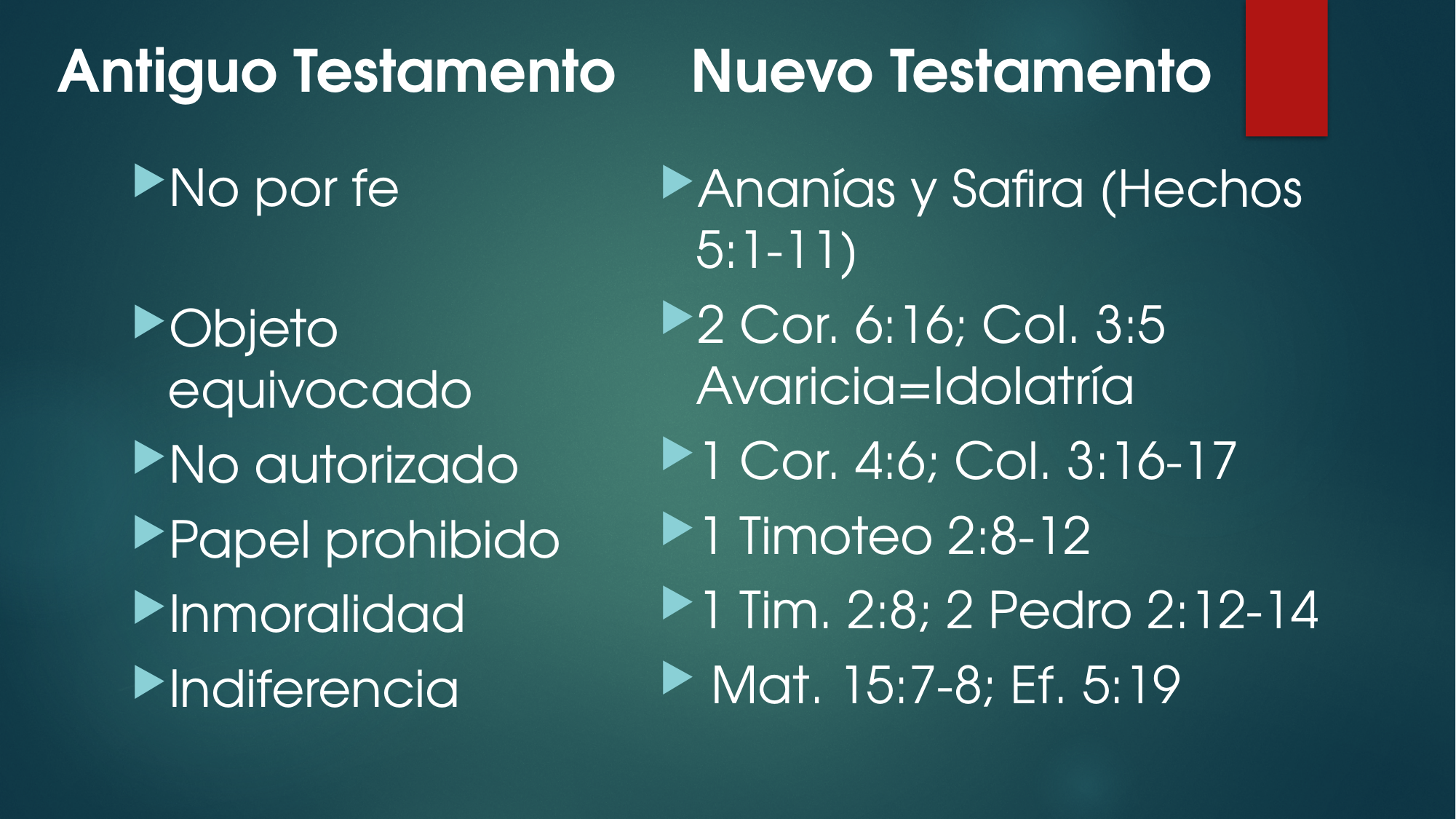

Antiguo Testamento
Nuevo Testamento
No por fe

Objeto equivocado
No autorizado
Papel prohibido
Inmoralidad
Indiferencia

Ananías y Safira (Hechos 5:1-11)
2 Cor. 6:16; Col. 3:5 Avaricia=Idolatría
1 Cor. 4:6; Col. 3:16-17
1 Timoteo 2:8-12
1 Tim. 2:8; 2 Pedro 2:12-14
 Mat. 15:7-8; Ef. 5:19